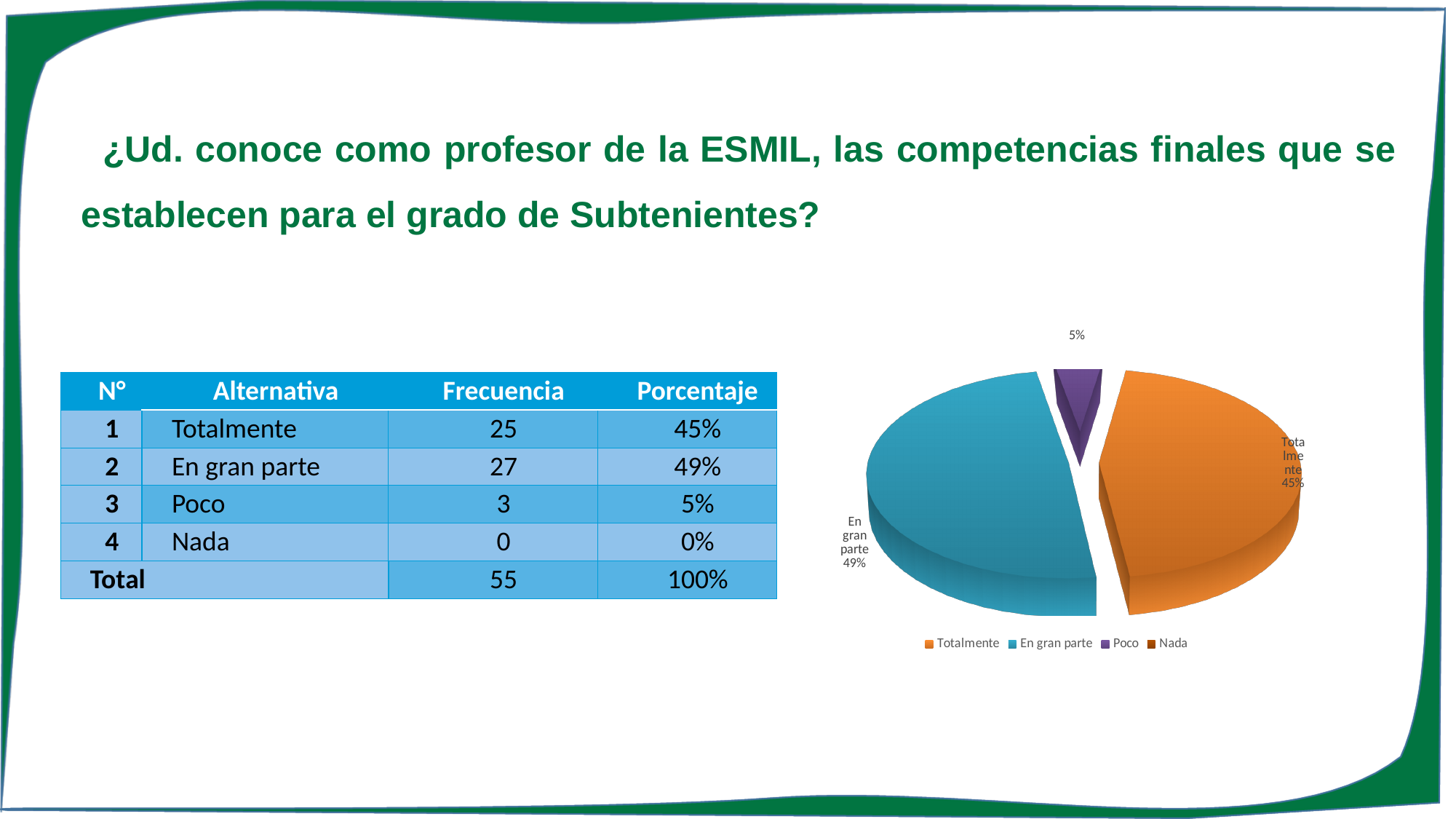

¿Ud. conoce como profesor de la ESMIL, las competencias finales que se establecen para el grado de Subtenientes?

[unsupported chart]

| N° | Alternativa | Frecuencia | Porcentaje |
| --- | --- | --- | --- |
| 1 | Totalmente | 25 | 45% |
| 2 | En gran parte | 27 | 49% |
| 3 | Poco | 3 | 5% |
| 4 | Nada | 0 | 0% |
| Total |  | 55 | 100% |